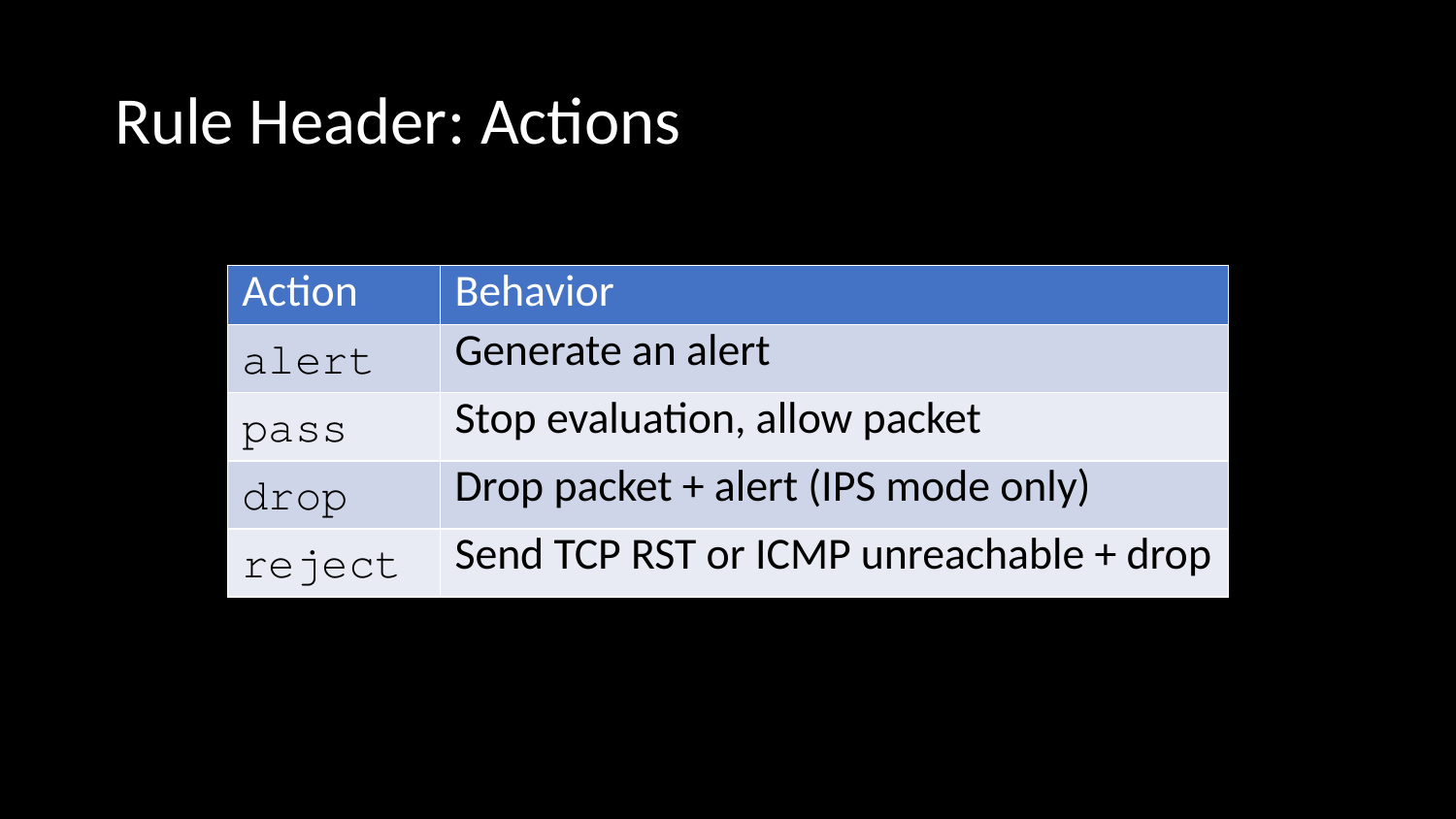

# Rule Header: Actions
| Action | Behavior |
| --- | --- |
| alert | Generate an alert |
| pass | Stop evaluation, allow packet |
| drop | Drop packet + alert (IPS mode only) |
| reject | Send TCP RST or ICMP unreachable + drop |